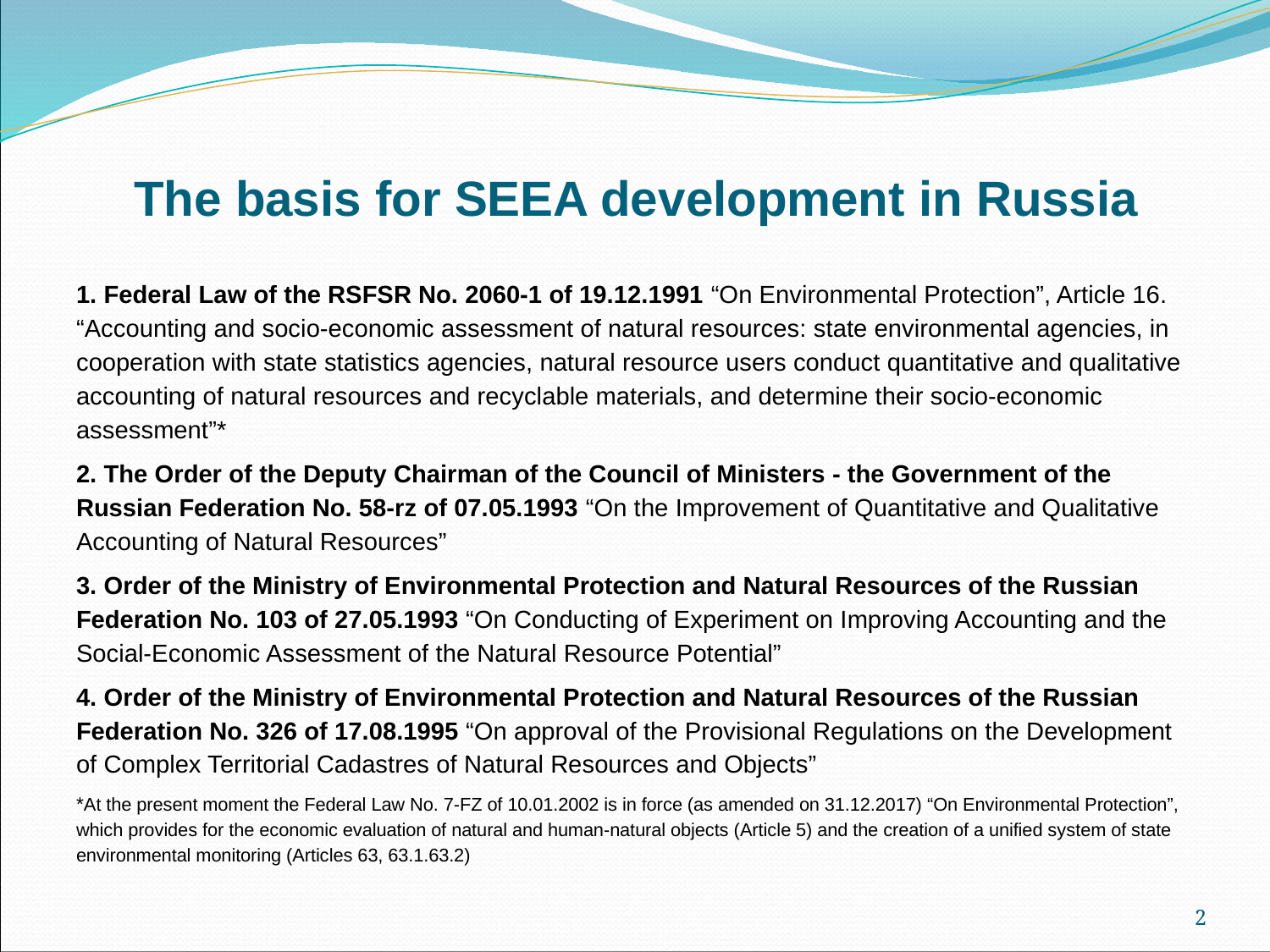

# The basis for SEEA development in Russia
1. Federal Law of the RSFSR No. 2060-1 of 19.12.1991 “On Environmental Protection”, Article 16. “Accounting and socio-economic assessment of natural resources: state environmental agencies, in cooperation with state statistics agencies, natural resource users conduct quantitative and qualitative accounting of natural resources and recyclable materials, and determine their socio-economic assessment”*
2. The Order of the Deputy Chairman of the Council of Ministers - the Government of the Russian Federation No. 58-rz of 07.05.1993 “On the Improvement of Quantitative and Qualitative Accounting of Natural Resources”
3. Order of the Ministry of Environmental Protection and Natural Resources of the Russian Federation No. 103 of 27.05.1993 “On Conducting of Experiment on Improving Accounting and the Social-Economic Assessment of the Natural Resource Potential”
4. Order of the Ministry of Environmental Protection and Natural Resources of the Russian Federation No. 326 of 17.08.1995 “On approval of the Provisional Regulations on the Development of Complex Territorial Cadastres of Natural Resources and Objects”
*At the present moment the Federal Law No. 7-FZ of 10.01.2002 is in force (as amended on 31.12.2017) “On Environmental Protection”, which provides for the economic evaluation of natural and human-natural objects (Article 5) and the creation of a unified system of state environmental monitoring (Articles 63, 63.1.63.2)
2